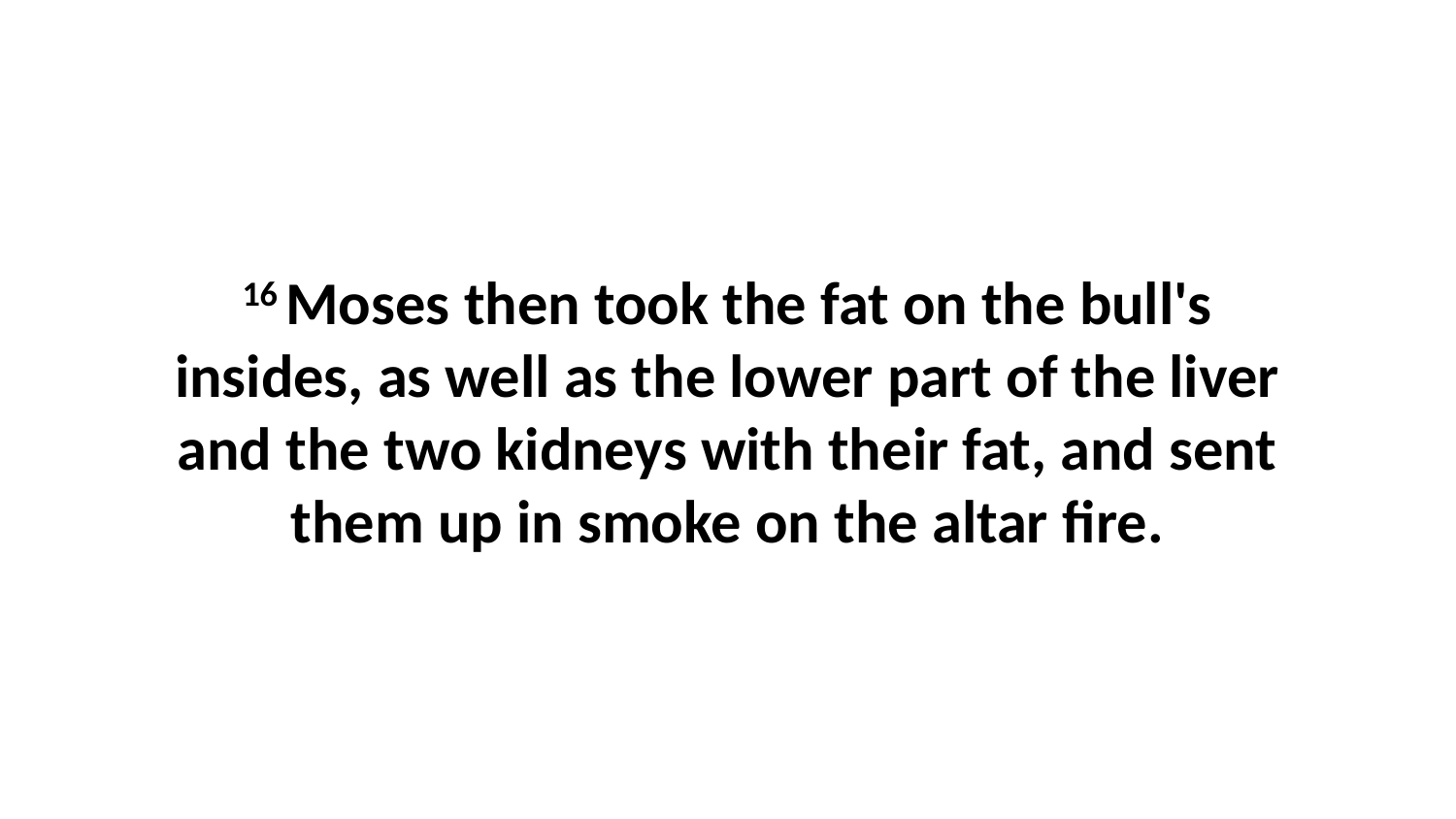

16 Moses then took the fat on the bull's insides, as well as the lower part of the liver and the two kidneys with their fat, and sent them up in smoke on the altar fire.